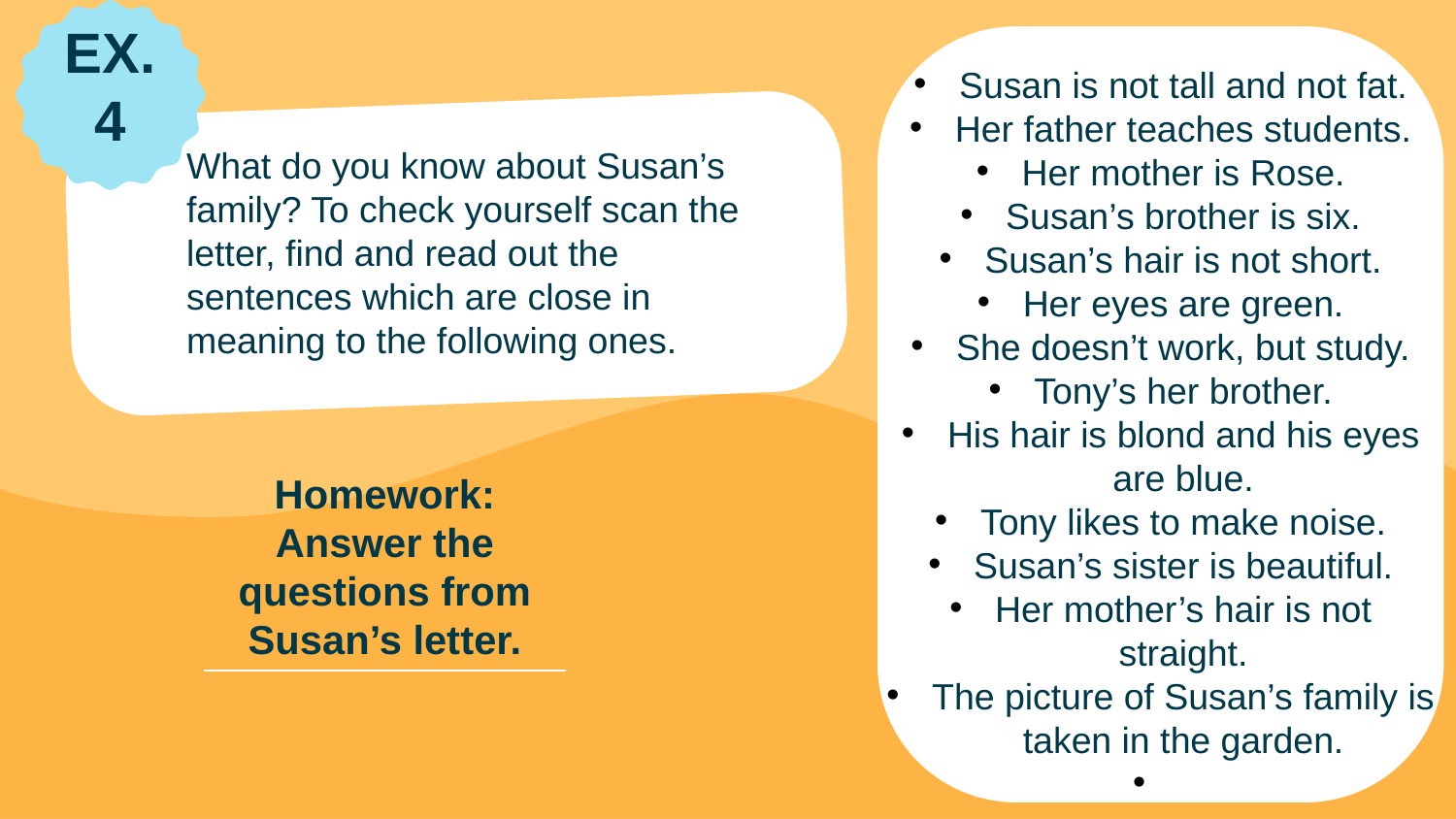

EX. 4
Susan is not tall and not fat.
Her father teaches students.
Her mother is Rose.
Susan’s brother is six.
Susan’s hair is not short.
Her eyes are green.
She doesn’t work, but study.
Tony’s her brother.
His hair is blond and his eyes are blue.
Tony likes to make noise.
Susan’s sister is beautiful.
Her mother’s hair is not straight.
The picture of Susan’s family is taken in the garden.

What do you know about Susan’s family? To check yourself scan the letter, find and read out the sentences which are close in meaning to the following ones.

Homework:
Answer the questions from Susan’s letter.